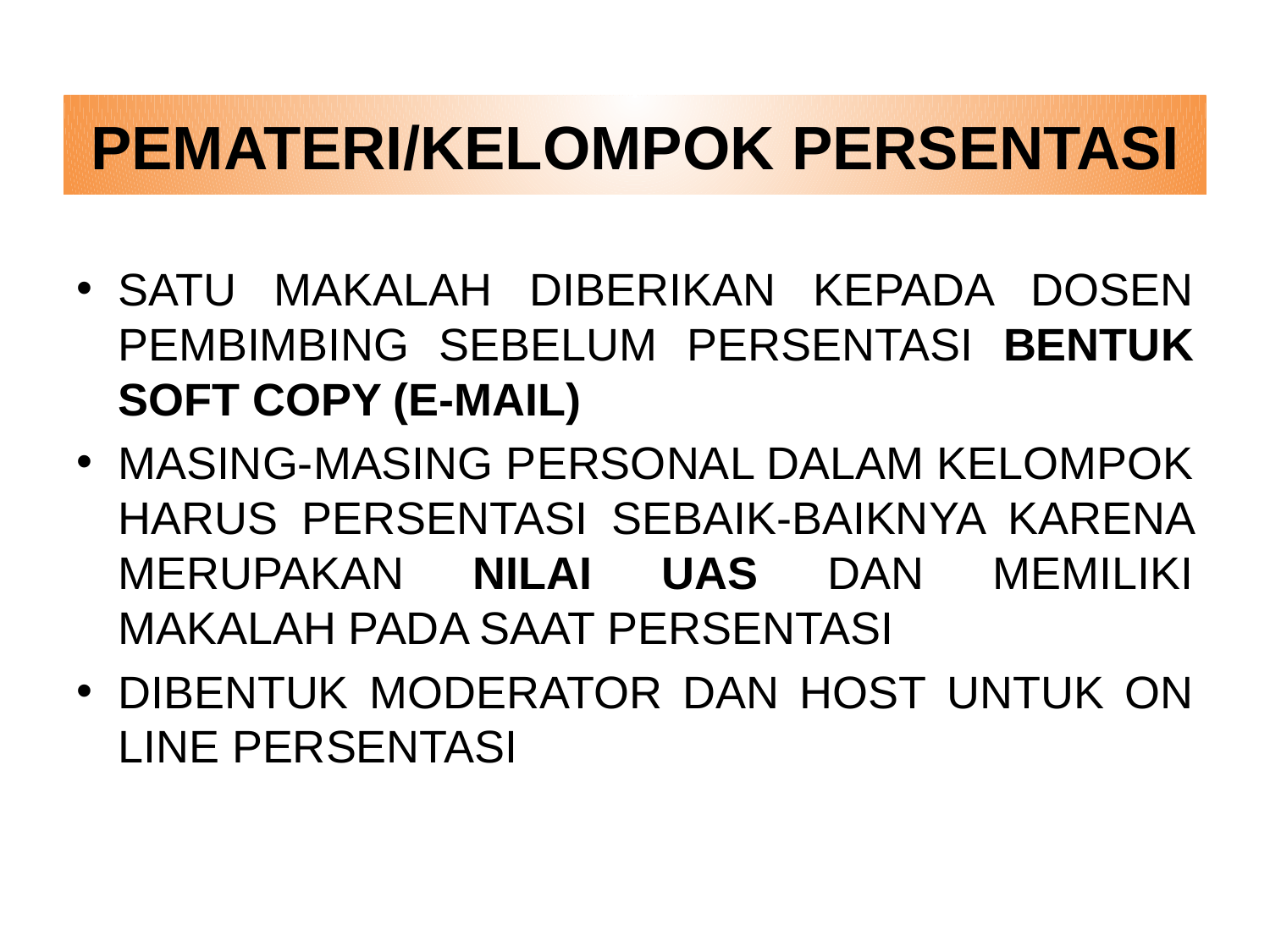

# PEMATERI/KELOMPOK PERSENTASI
SATU MAKALAH DIBERIKAN KEPADA DOSEN PEMBIMBING SEBELUM PERSENTASI BENTUK SOFT COPY (E-MAIL)
MASING-MASING PERSONAL DALAM KELOMPOK HARUS PERSENTASI SEBAIK-BAIKNYA KARENA MERUPAKAN NILAI UAS DAN MEMILIKI MAKALAH PADA SAAT PERSENTASI
DIBENTUK MODERATOR DAN HOST UNTUK ON LINE PERSENTASI